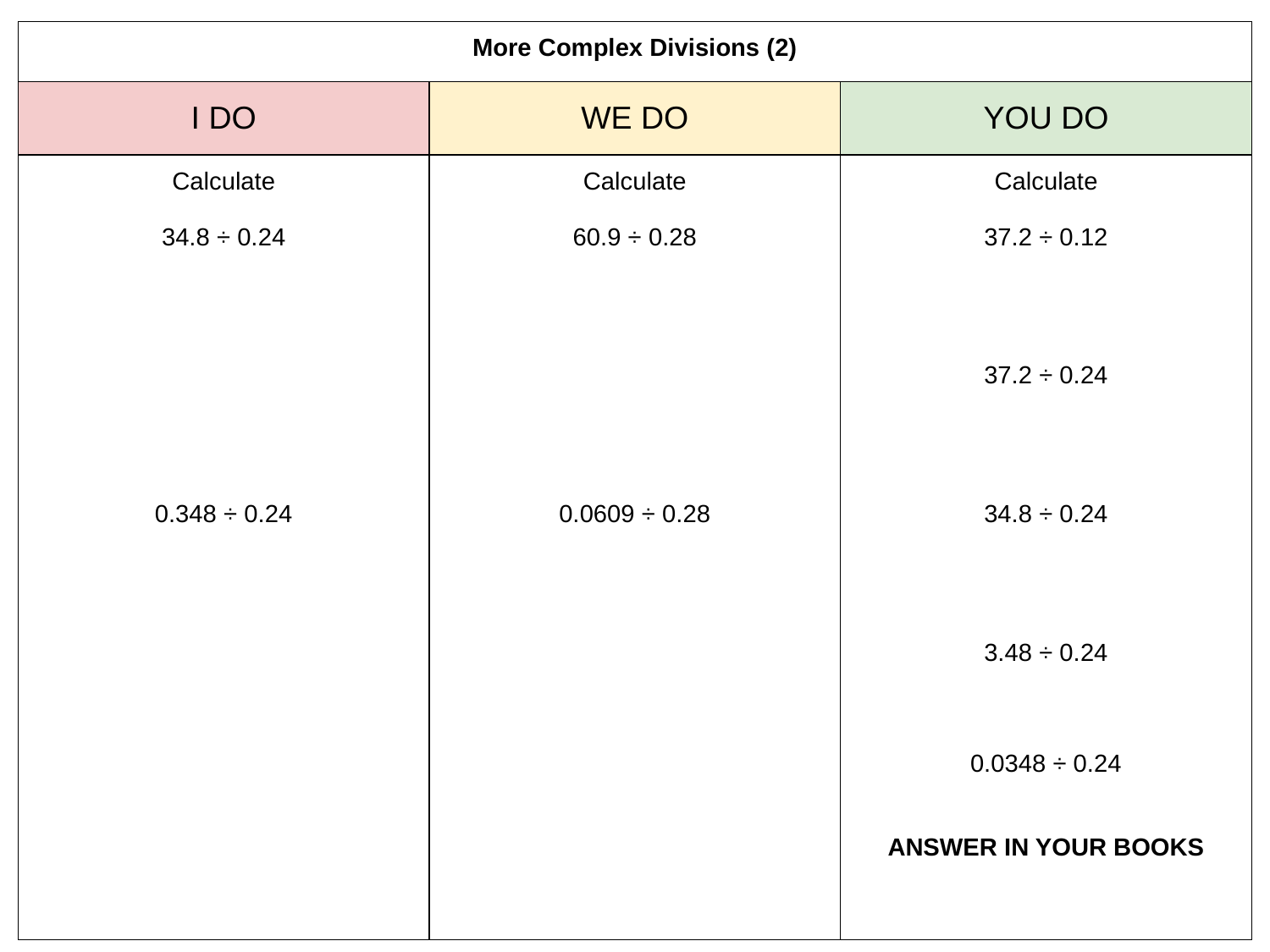

| More Complex Divisions (2) |  |  |
| --- | --- | --- |
| I DO | WE DO | YOU DO |
| Calculate 34.8 ÷ 0.24 0.348 ÷ 0.24 | Calculate 60.9 ÷ 0.28 0.0609 ÷ 0.28 | Calculate 37.2 ÷ 0.12 37.2 ÷ 0.24 34.8 ÷ 0.24 3.48 ÷ 0.24 0.0348 ÷ 0.24 ANSWER IN YOUR BOOKS |